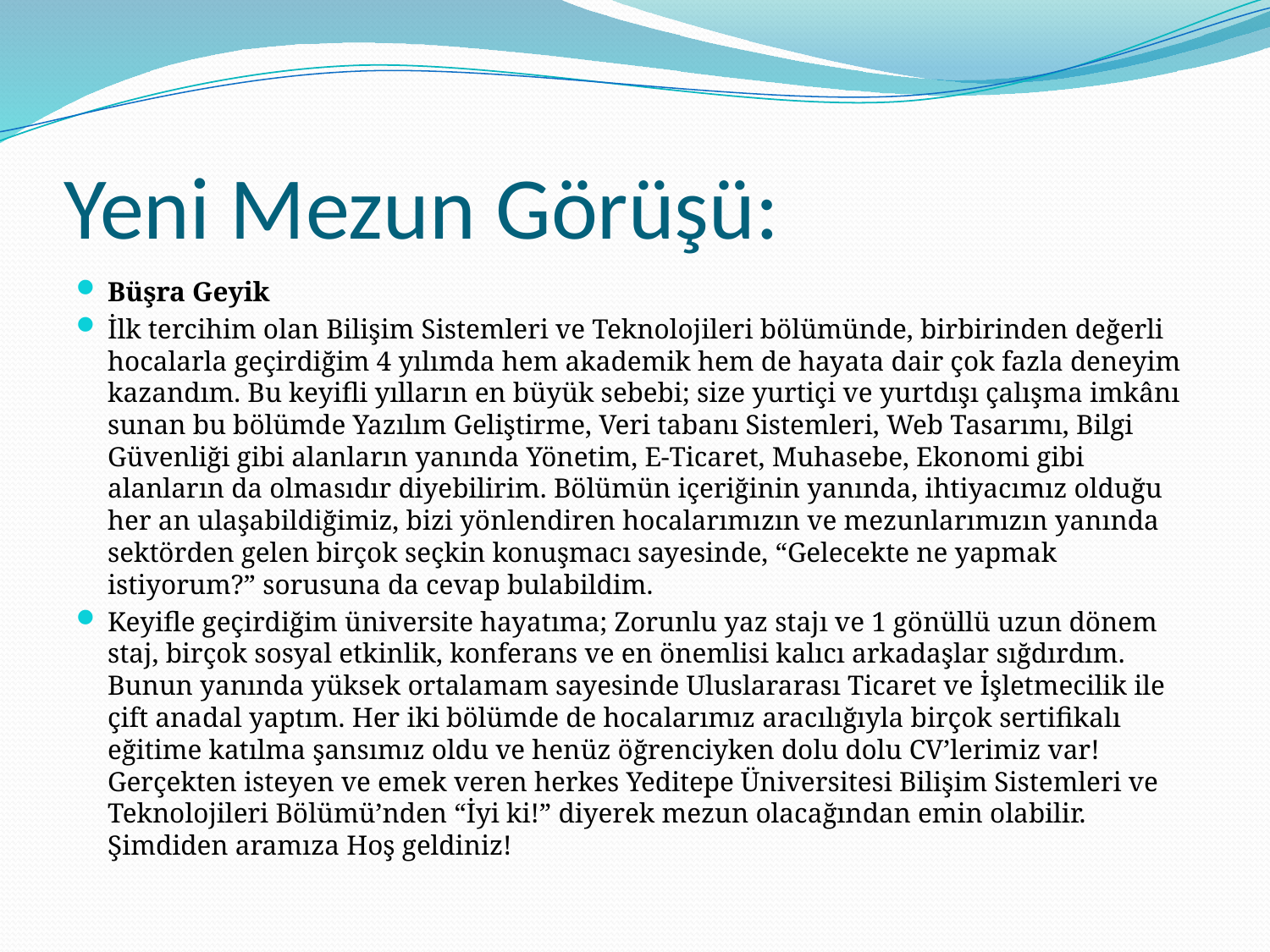

# Yeni Mezun Görüşü:
Büşra Geyik
İlk tercihim olan Bilişim Sistemleri ve Teknolojileri bölümünde, birbirinden değerli hocalarla geçirdiğim 4 yılımda hem akademik hem de hayata dair çok fazla deneyim kazandım. Bu keyifli yılların en büyük sebebi; size yurtiçi ve yurtdışı çalışma imkânı sunan bu bölümde Yazılım Geliştirme, Veri tabanı Sistemleri, Web Tasarımı, Bilgi Güvenliği gibi alanların yanında Yönetim, E-Ticaret, Muhasebe, Ekonomi gibi alanların da olmasıdır diyebilirim. Bölümün içeriğinin yanında, ihtiyacımız olduğu her an ulaşabildiğimiz, bizi yönlendiren hocalarımızın ve mezunlarımızın yanında sektörden gelen birçok seçkin konuşmacı sayesinde, “Gelecekte ne yapmak istiyorum?” sorusuna da cevap bulabildim.
Keyifle geçirdiğim üniversite hayatıma; Zorunlu yaz stajı ve 1 gönüllü uzun dönem staj, birçok sosyal etkinlik, konferans ve en önemlisi kalıcı arkadaşlar sığdırdım. Bunun yanında yüksek ortalamam sayesinde Uluslararası Ticaret ve İşletmecilik ile çift anadal yaptım. Her iki bölümde de hocalarımız aracılığıyla birçok sertifikalı eğitime katılma şansımız oldu ve henüz öğrenciyken dolu dolu CV’lerimiz var! Gerçekten isteyen ve emek veren herkes Yeditepe Üniversitesi Bilişim Sistemleri ve Teknolojileri Bölümü’nden “İyi ki!” diyerek mezun olacağından emin olabilir. Şimdiden aramıza Hoş geldiniz!